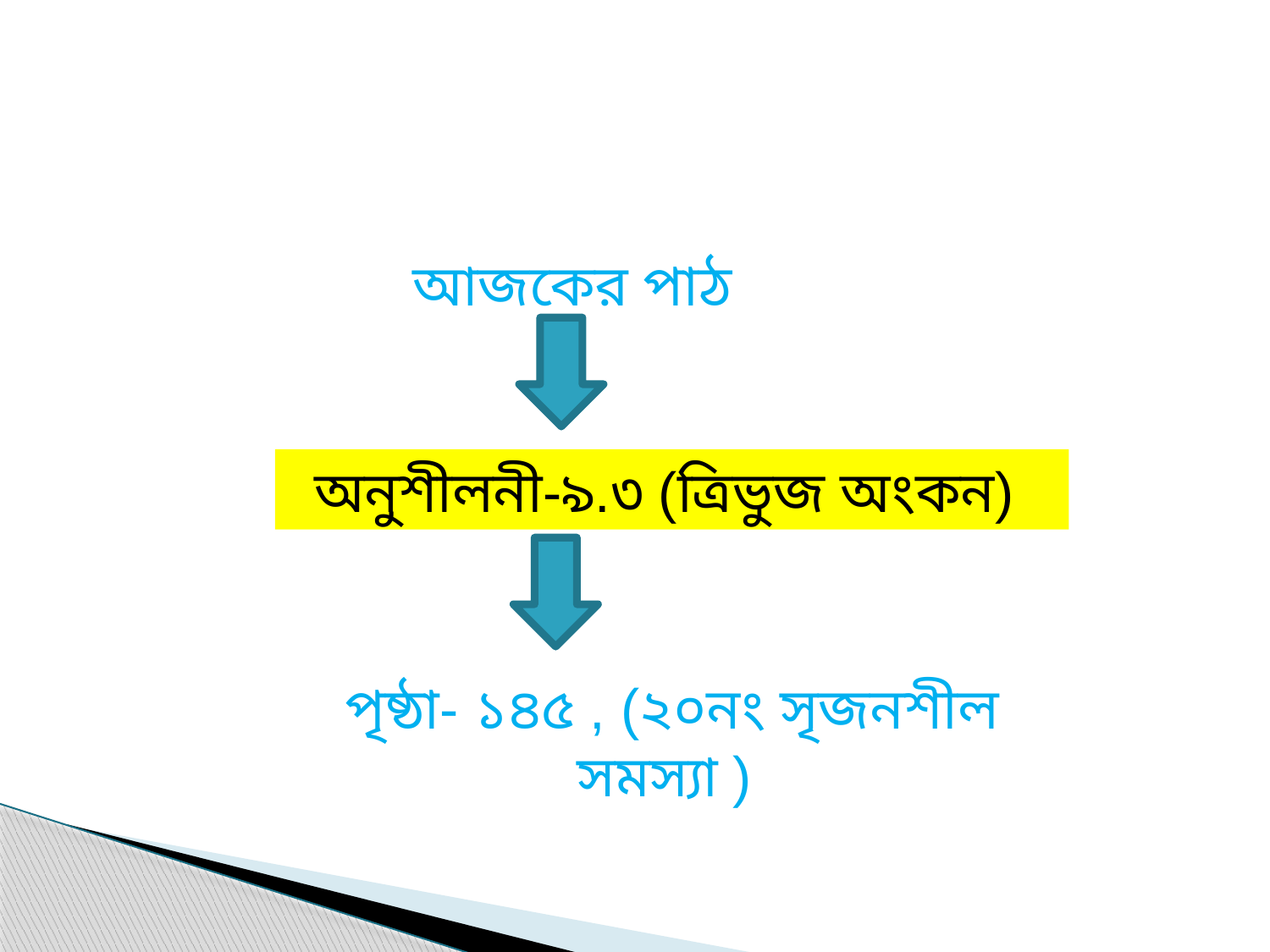

আজকের পাঠ

অনুশীলনী-৯.৩ (ত্রিভুজ অংকন)

পৃষ্ঠা- ১৪৫ , (২০নং সৃজনশীল সমস্যা )